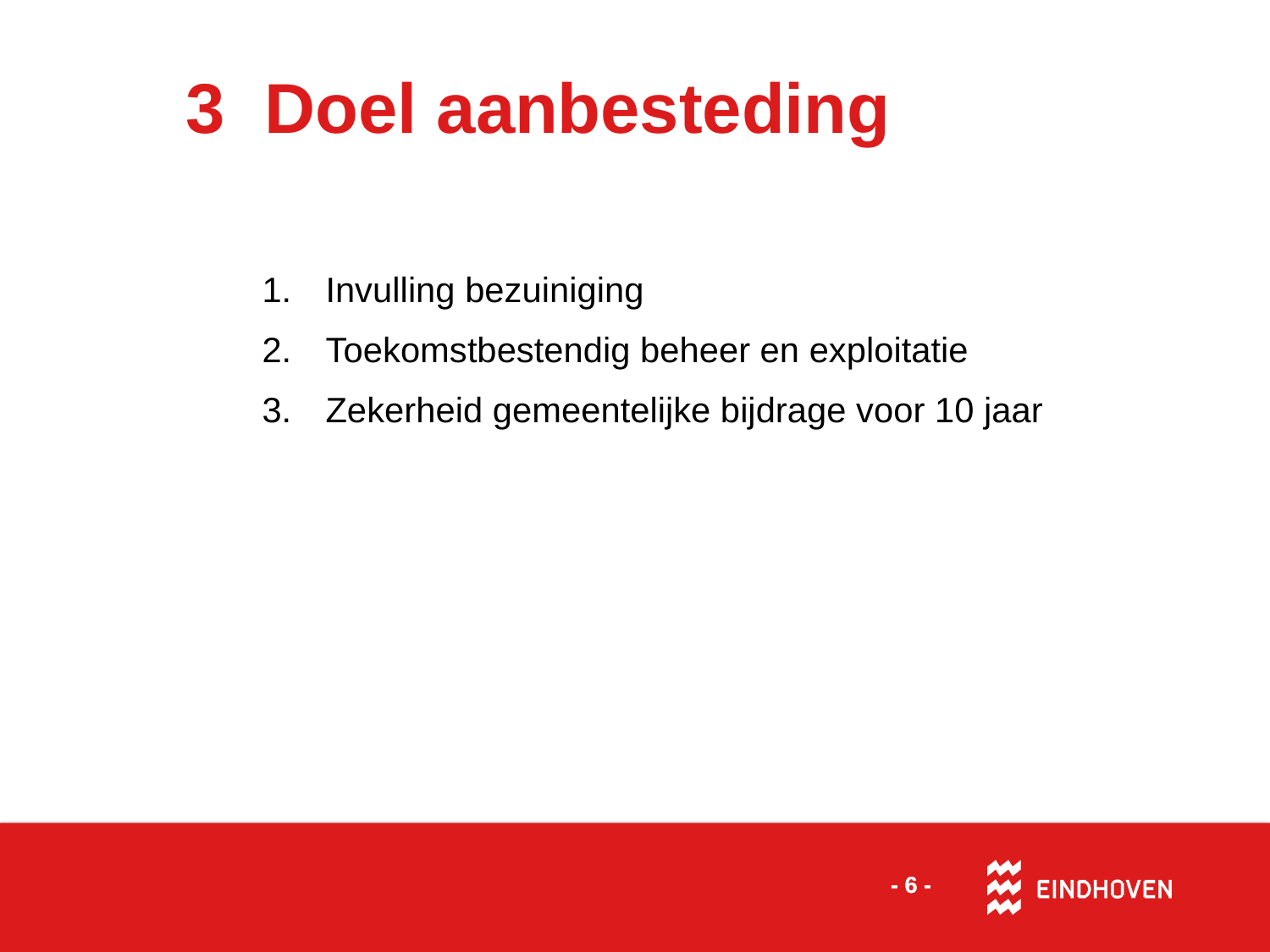

# 3  Doel aanbesteding

Invulling bezuiniging
Toekomstbestendig beheer en exploitatie
Zekerheid gemeentelijke bijdrage voor 10 jaar

- 6 -
- 6 -